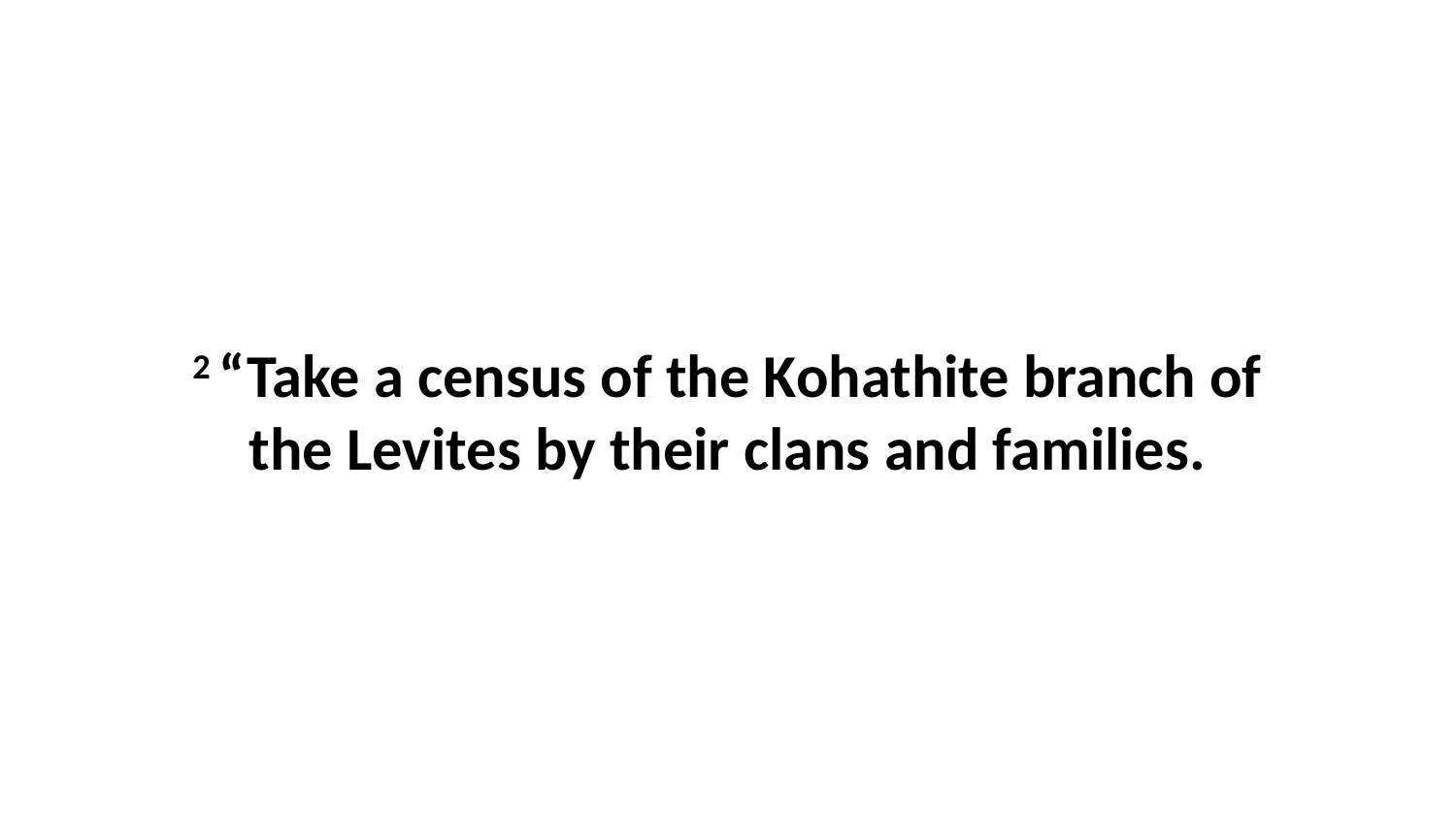

2 “Take a census of the Kohathite branch of the Levites by their clans and families.